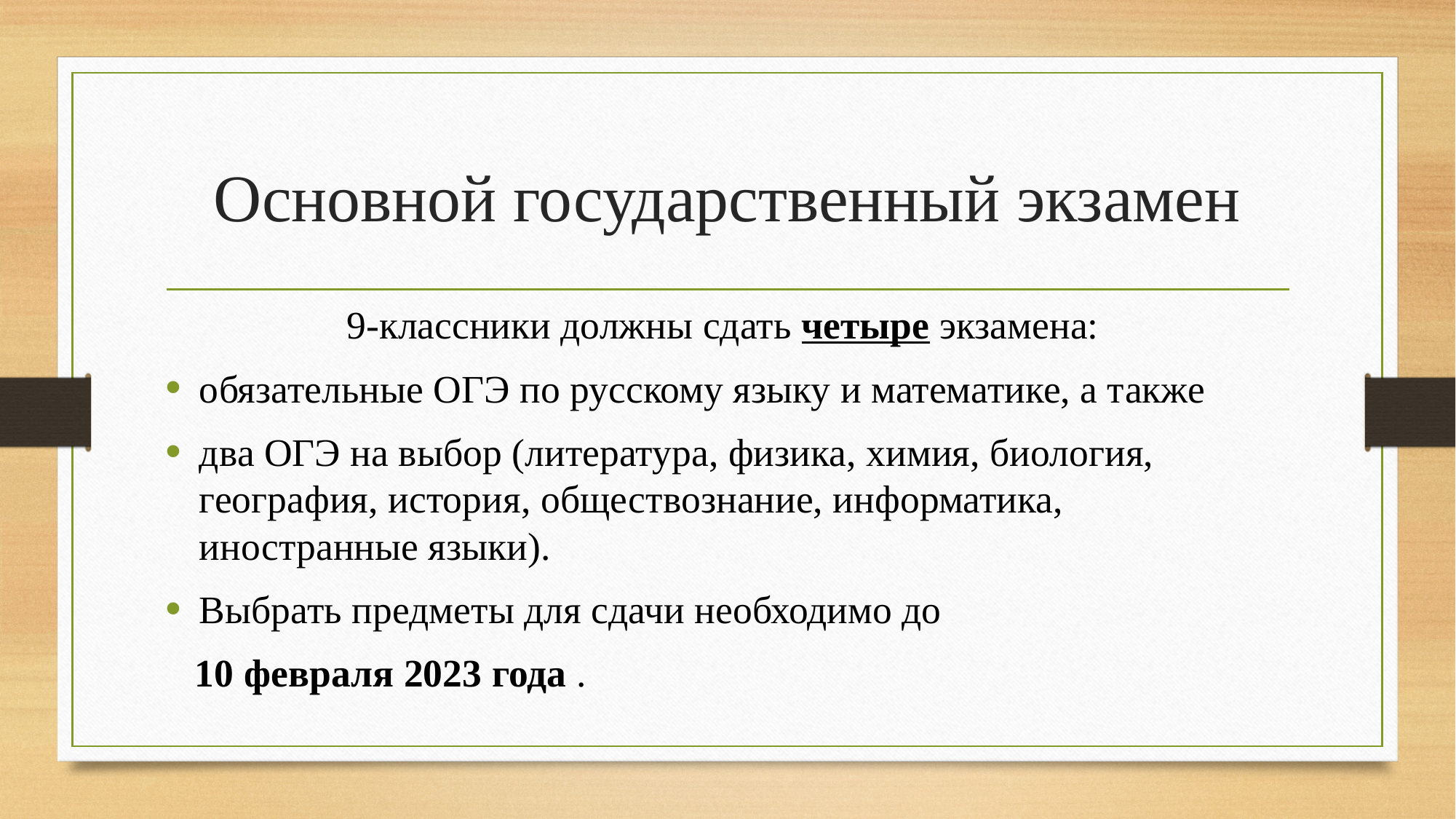

# Основной государственный экзамен
9-классники должны сдать четыре экзамена:
обязательные ОГЭ по русскому языку и математике, а также
два ОГЭ на выбор (литература, физика, химия, биология, география, история, обществознание, информатика, иностранные языки).
Выбрать предметы для сдачи необходимо до
   10 февраля 2023 года .